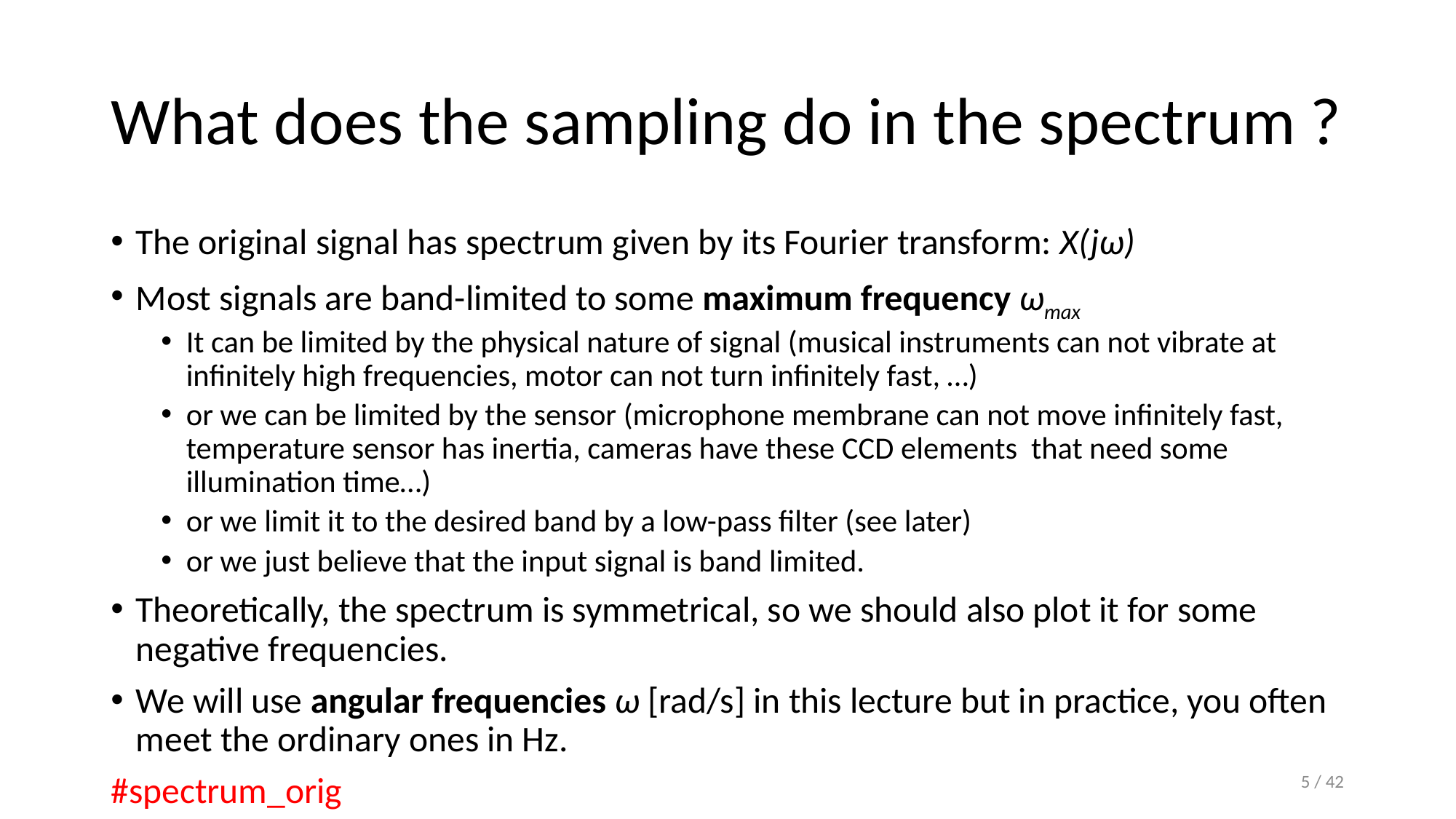

# What does the sampling do in the spectrum ?
The original signal has spectrum given by its Fourier transform: X(jω)
Most signals are band-limited to some maximum frequency ωmax
It can be limited by the physical nature of signal (musical instruments can not vibrate at infinitely high frequencies, motor can not turn infinitely fast, …)
or we can be limited by the sensor (microphone membrane can not move infinitely fast, temperature sensor has inertia, cameras have these CCD elements  that need some illumination time…)
or we limit it to the desired band by a low-pass filter (see later)
or we just believe that the input signal is band limited.
Theoretically, the spectrum is symmetrical, so we should also plot it for some negative frequencies.
We will use angular frequencies ω [rad/s] in this lecture but in practice, you often meet the ordinary ones in Hz.
#spectrum_orig
5 / 42